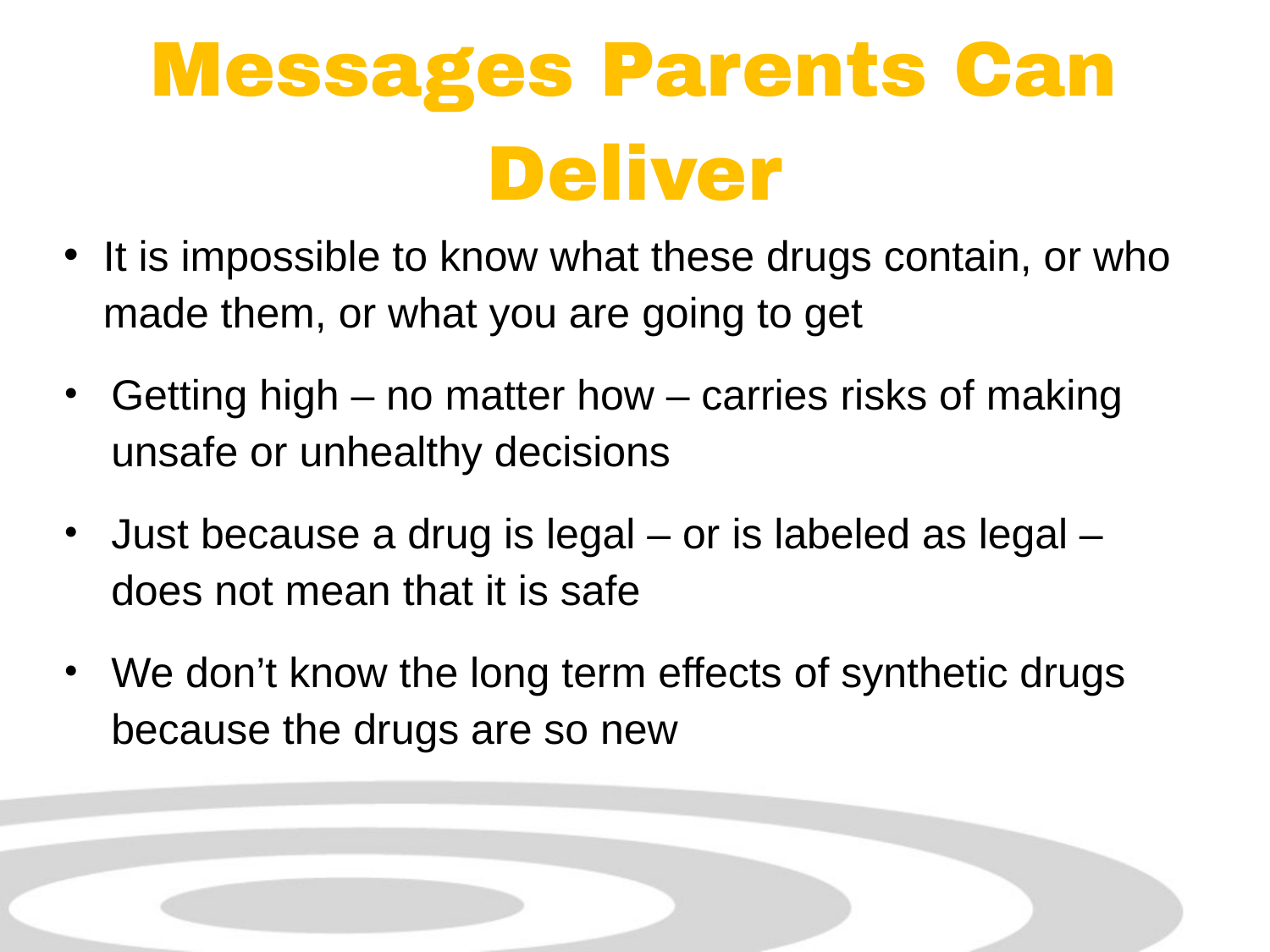

# Messages Parents Can Deliver
It is impossible to know what these drugs contain, or who made them, or what you are going to get
Getting high – no matter how – carries risks of making unsafe or unhealthy decisions
Just because a drug is legal – or is labeled as legal – does not mean that it is safe
We don’t know the long term effects of synthetic drugs because the drugs are so new